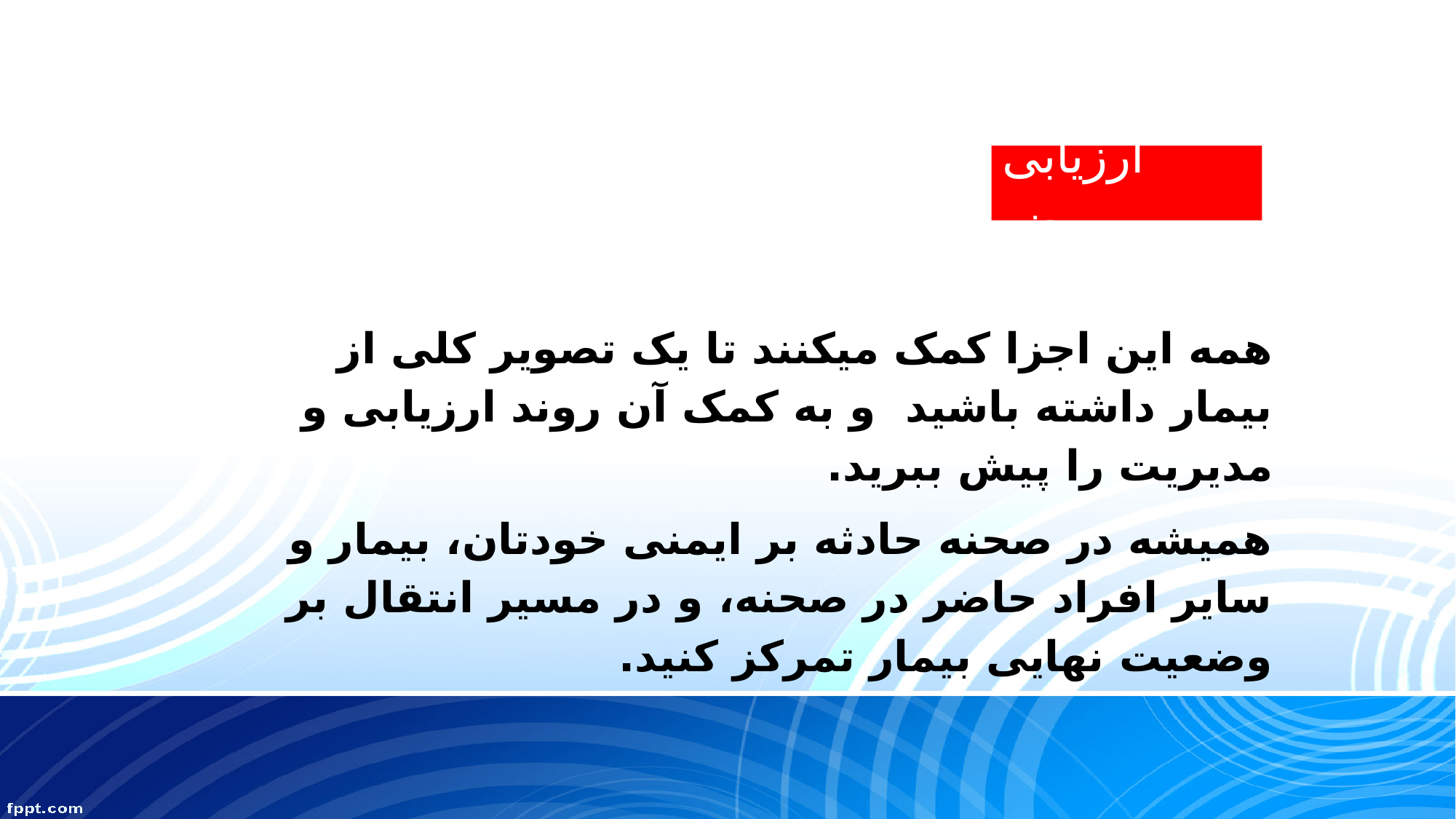

# ارزیابی صحنه
همه این اجزا کمک میکنند تا یک تصویر کلی از بیمار داشته باشید  و به کمک آن روند ارزیابی و مدیریت را پیش ببرید.
همیشه در صحنه حادثه بر ایمنی خودتان، بیمار و سایر افراد حاضر در صحنه، و در مسیر انتقال بر وضعیت نهایی بیمار تمرکز کنید.